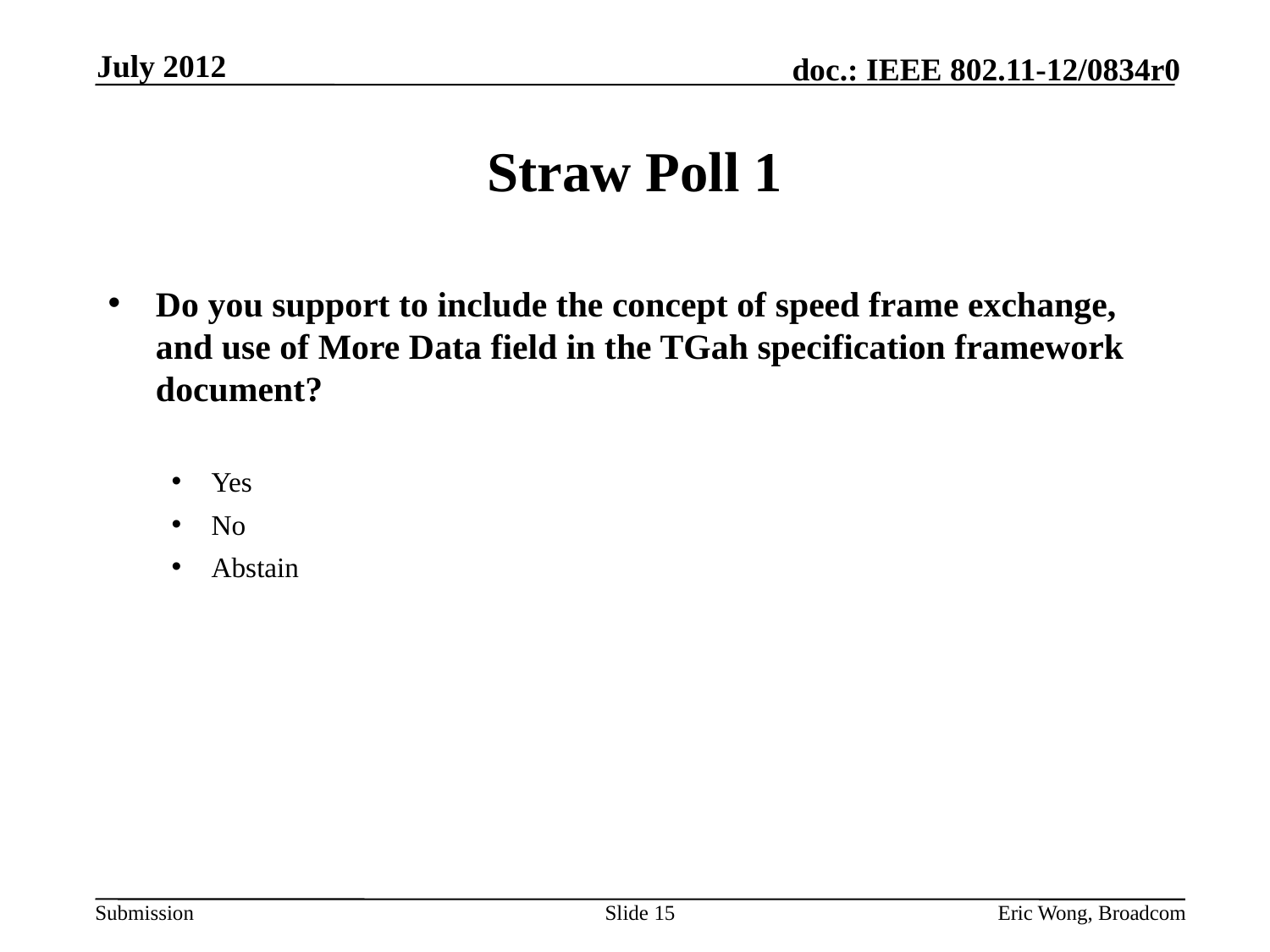

July 2012
# Straw Poll 1
Do you support to include the concept of speed frame exchange, and use of More Data field in the TGah specification framework document?

Yes
No
Abstain

Slide 15
Eric Wong, Broadcom